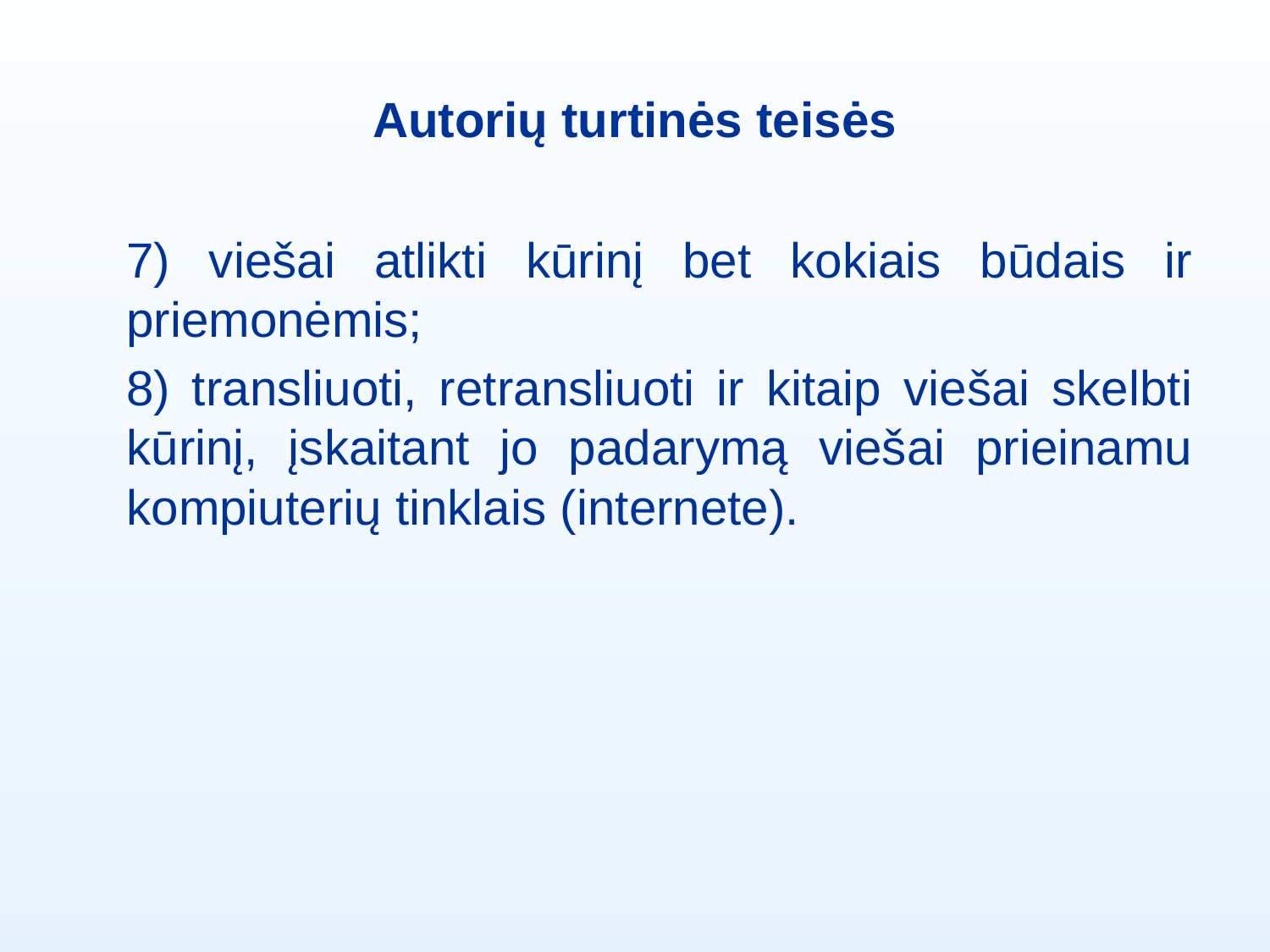

# Autorių turtinės teisės
7) viešai atlikti kūrinį bet kokiais būdais ir priemonėmis;
8) transliuoti, retransliuoti ir kitaip viešai skelbti kūrinį, įskaitant jo padarymą viešai prieinamu kompiuterių tinklais (internete).